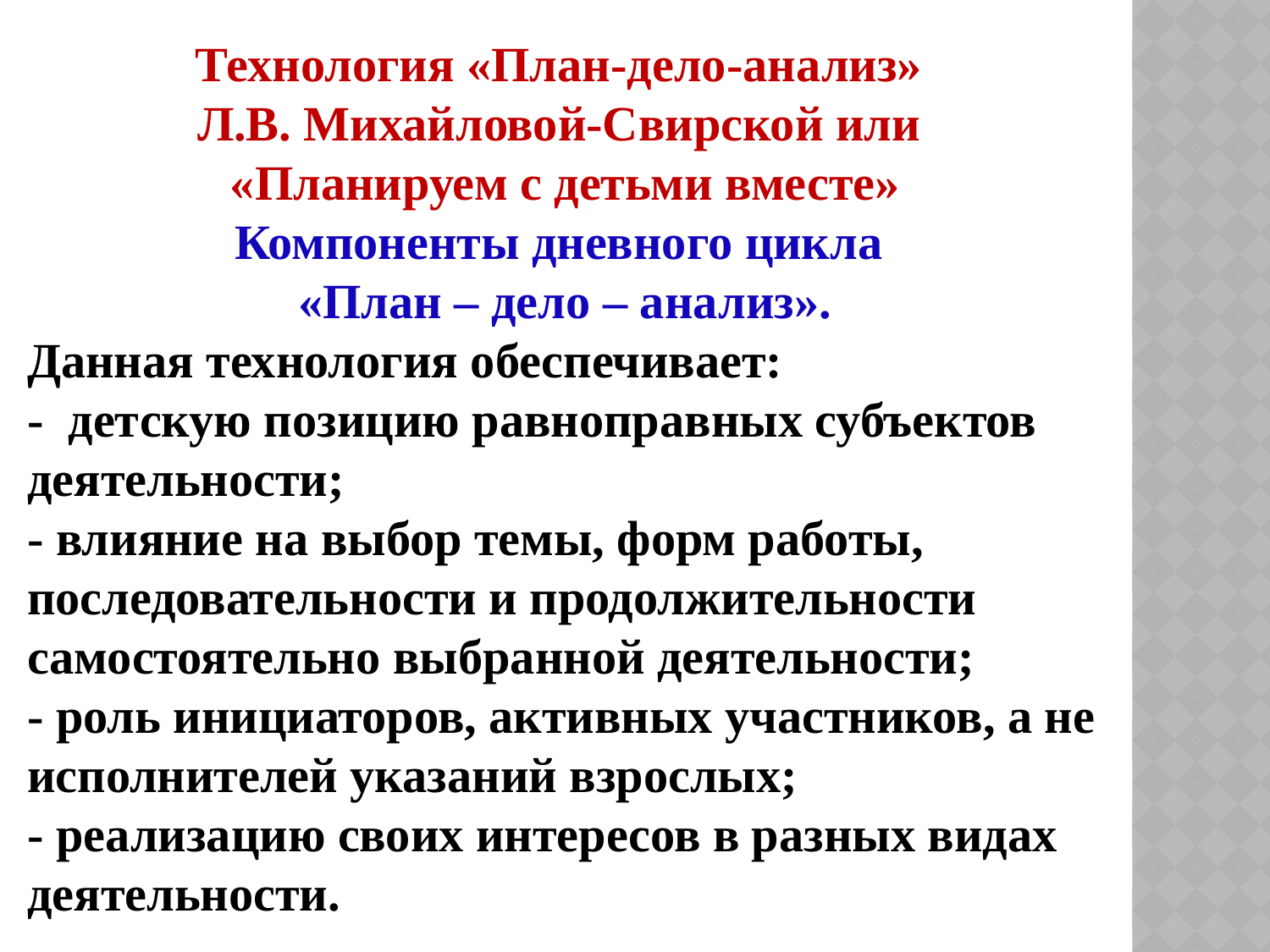

Технология «План-дело-анализ»
Л.В. Михайловой-Свирской или
«Планируем с детьми вместе»
Компоненты дневного цикла
«План – дело – анализ».
Данная технология обеспечивает:
-  детскую позицию равноправных субъектов деятельности;
- влияние на выбор темы, форм работы, последовательности и продолжительности самостоятельно выбранной деятельности;
- роль инициаторов, активных участников, а не исполнителей указаний взрослых;
- реализацию своих интересов в разных видах деятельности.